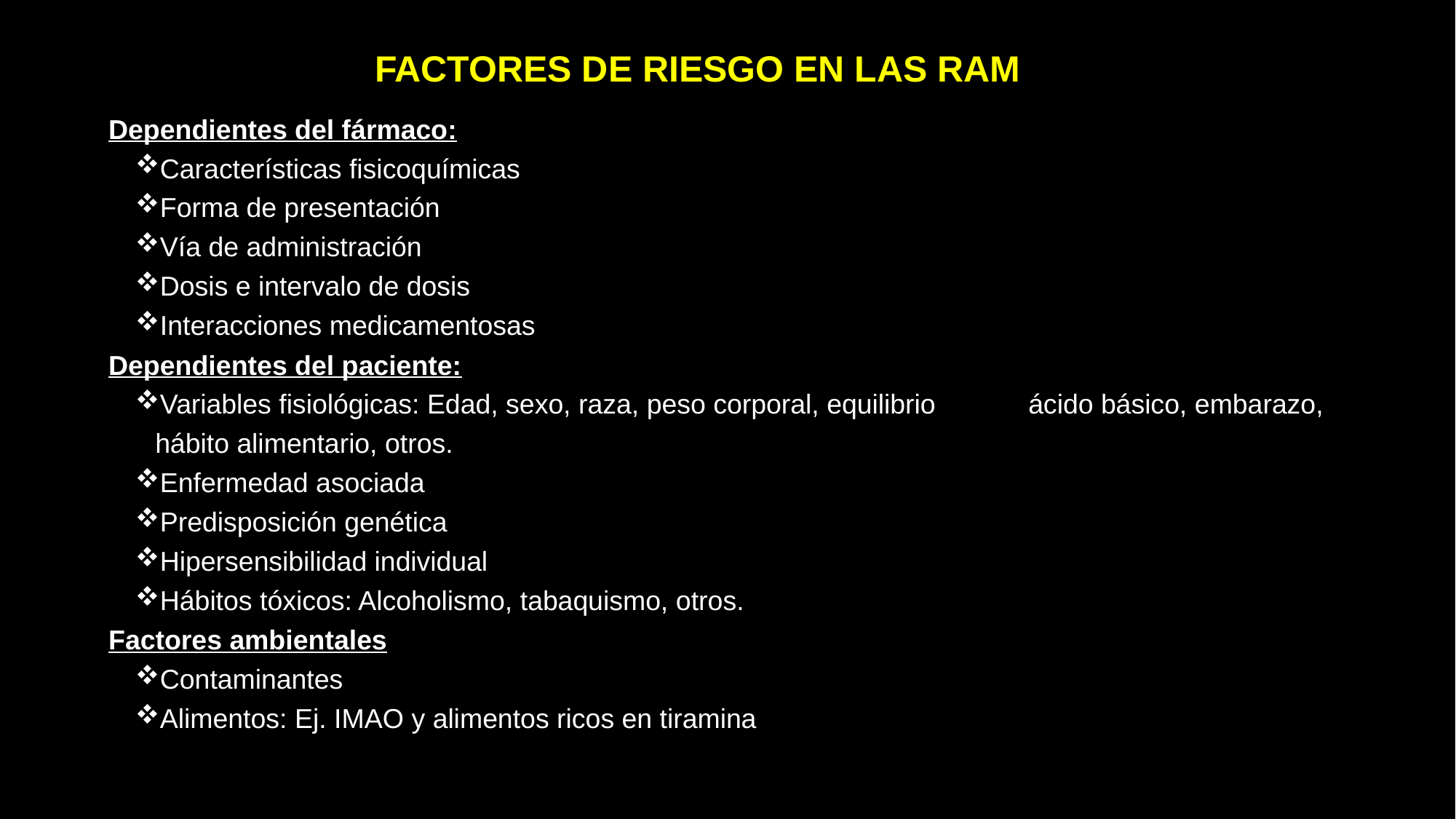

FACTORES DE RIESGO EN LAS RAM
Dependientes del fármaco:
Características fisicoquímicas
Forma de presentación
Vía de administración
Dosis e intervalo de dosis
Interacciones medicamentosas
Dependientes del paciente:
Variables fisiológicas: Edad, sexo, raza, peso corporal, equilibrio    	ácido básico, embarazo, hábito alimentario, otros.
Enfermedad asociada
Predisposición genética
Hipersensibilidad individual
Hábitos tóxicos: Alcoholismo, tabaquismo, otros.
Factores ambientales
Contaminantes
Alimentos: Ej. IMAO y alimentos ricos en tiramina